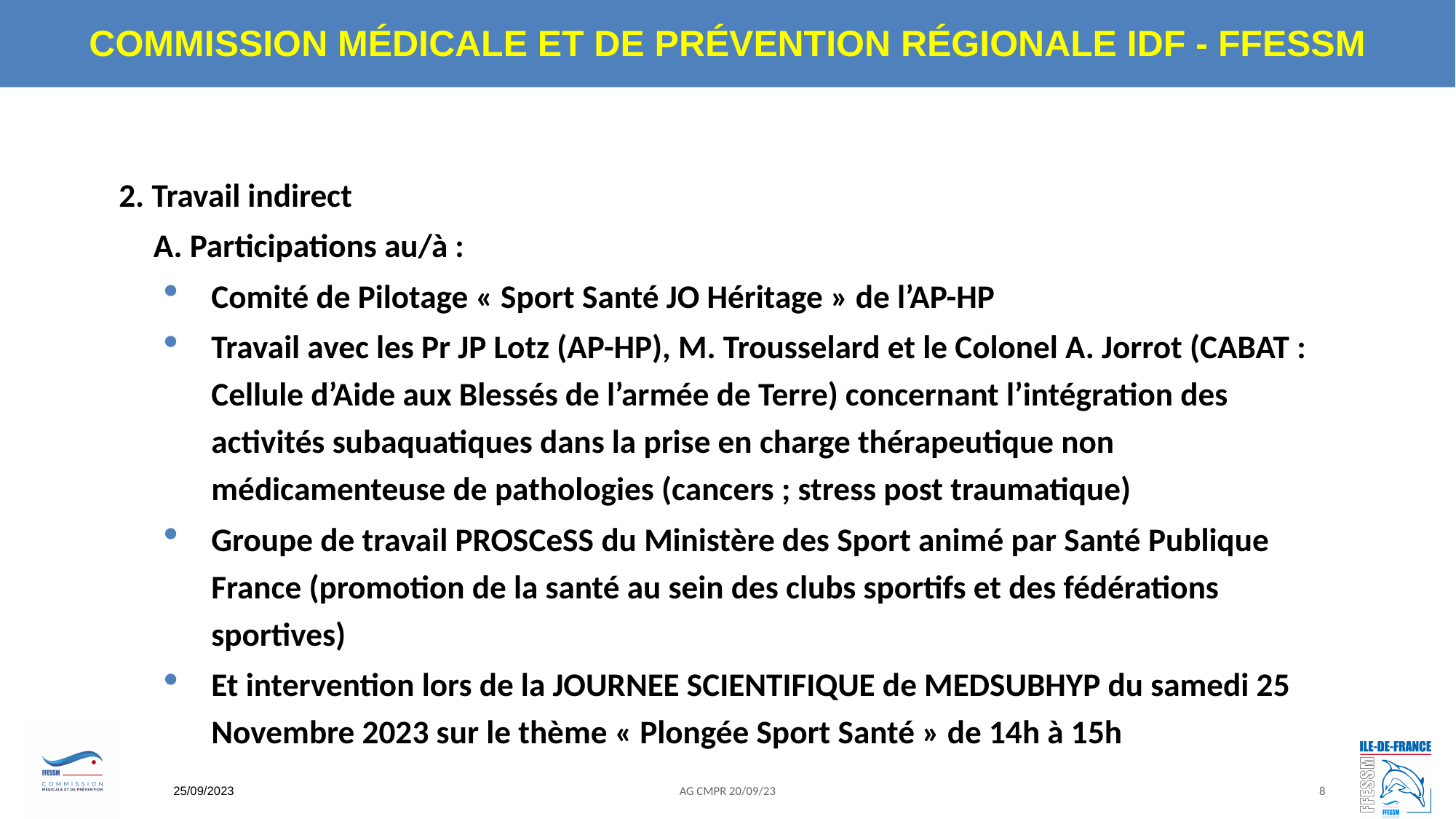

2. Travail indirect
A. Participations au/à :
Comité de Pilotage « Sport Santé JO Héritage » de l’AP-HP
Travail avec les Pr JP Lotz (AP-HP), M. Trousselard et le Colonel A. Jorrot (CABAT : Cellule d’Aide aux Blessés de l’armée de Terre) concernant l’intégration des activités subaquatiques dans la prise en charge thérapeutique non médicamenteuse de pathologies (cancers ; stress post traumatique)
Groupe de travail PROSCeSS du Ministère des Sport animé par Santé Publique France (promotion de la santé au sein des clubs sportifs et des fédérations sportives)
Et intervention lors de la JOURNEE SCIENTIFIQUE de MEDSUBHYP du samedi 25 Novembre 2023 sur le thème « Plongée Sport Santé » de 14h à 15h

25/09/2023
AG CMPR 20/09/23
8